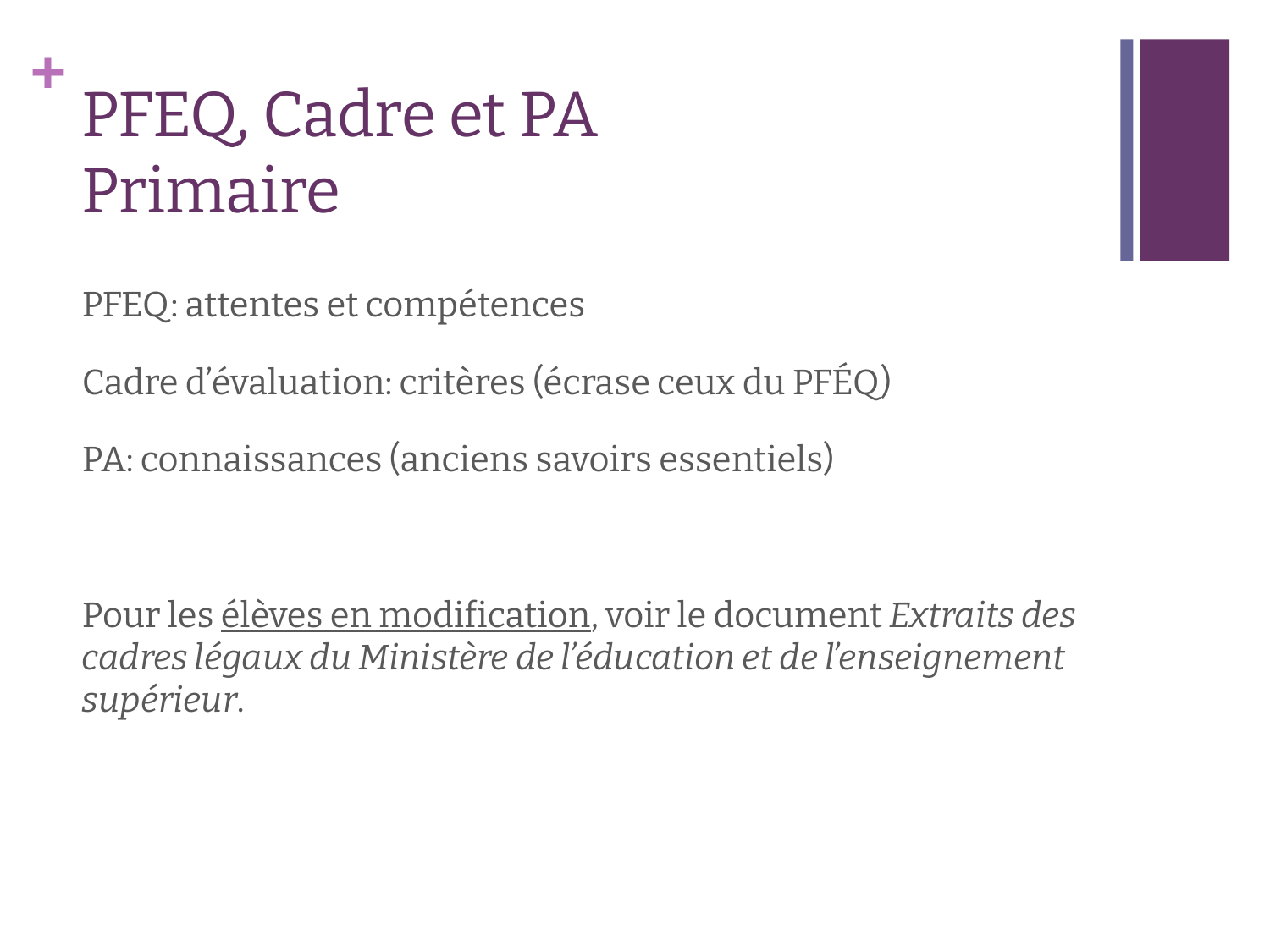

# PFEQ, Cadre et PA Primaire
PFEQ: attentes et compétences
Cadre d’évaluation: critères (écrase ceux du PFÉQ)
PA: connaissances (anciens savoirs essentiels)

Pour les élèves en modification, voir le document Extraits des cadres légaux du Ministère de l’éducation et de l’enseignement supérieur.